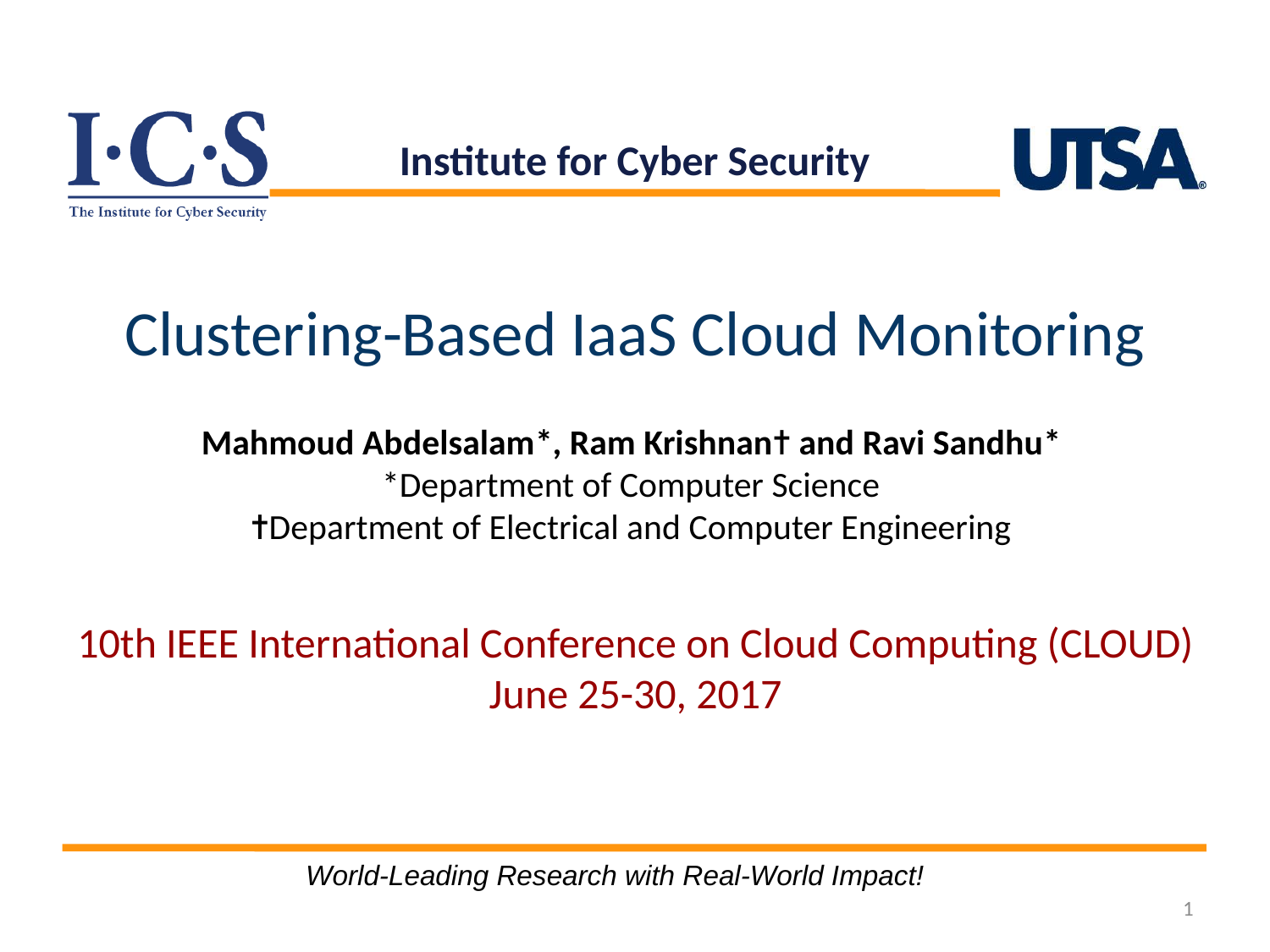

Institute for Cyber Security
Clustering-Based IaaS Cloud Monitoring
Mahmoud Abdelsalam*, Ram Krishnan✝ and Ravi Sandhu*
*Department of Computer Science
✝Department of Electrical and Computer Engineering
10th IEEE International Conference on Cloud Computing (CLOUD)
June 25-30, 2017
World-Leading Research with Real-World Impact!
1